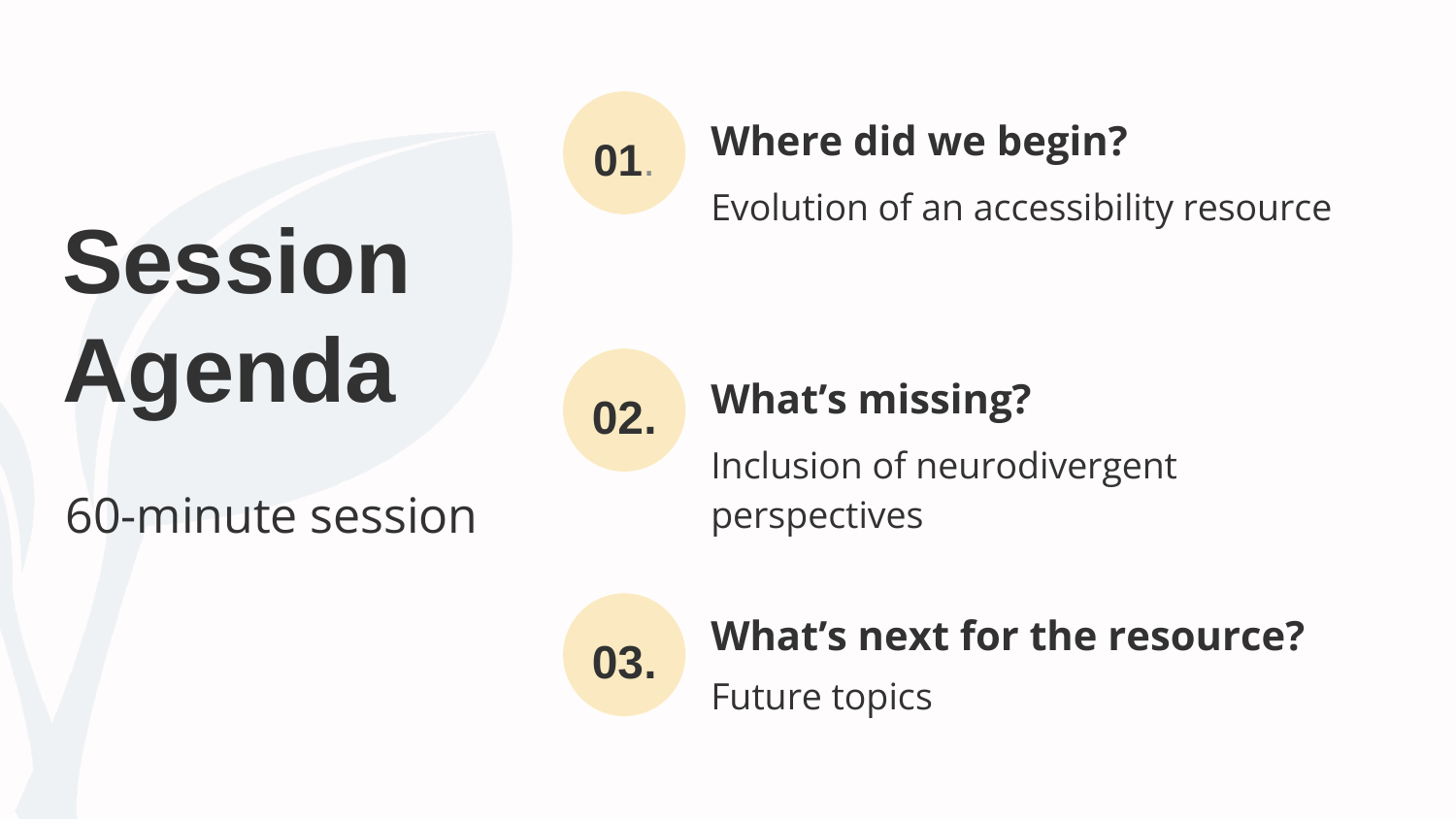

Where did we begin?
Evolution of an accessibility resource
# Session Agenda
What’s missing?
Inclusion of neurodivergent perspectives
60-minute session
What’s next for the resource?
Future topics